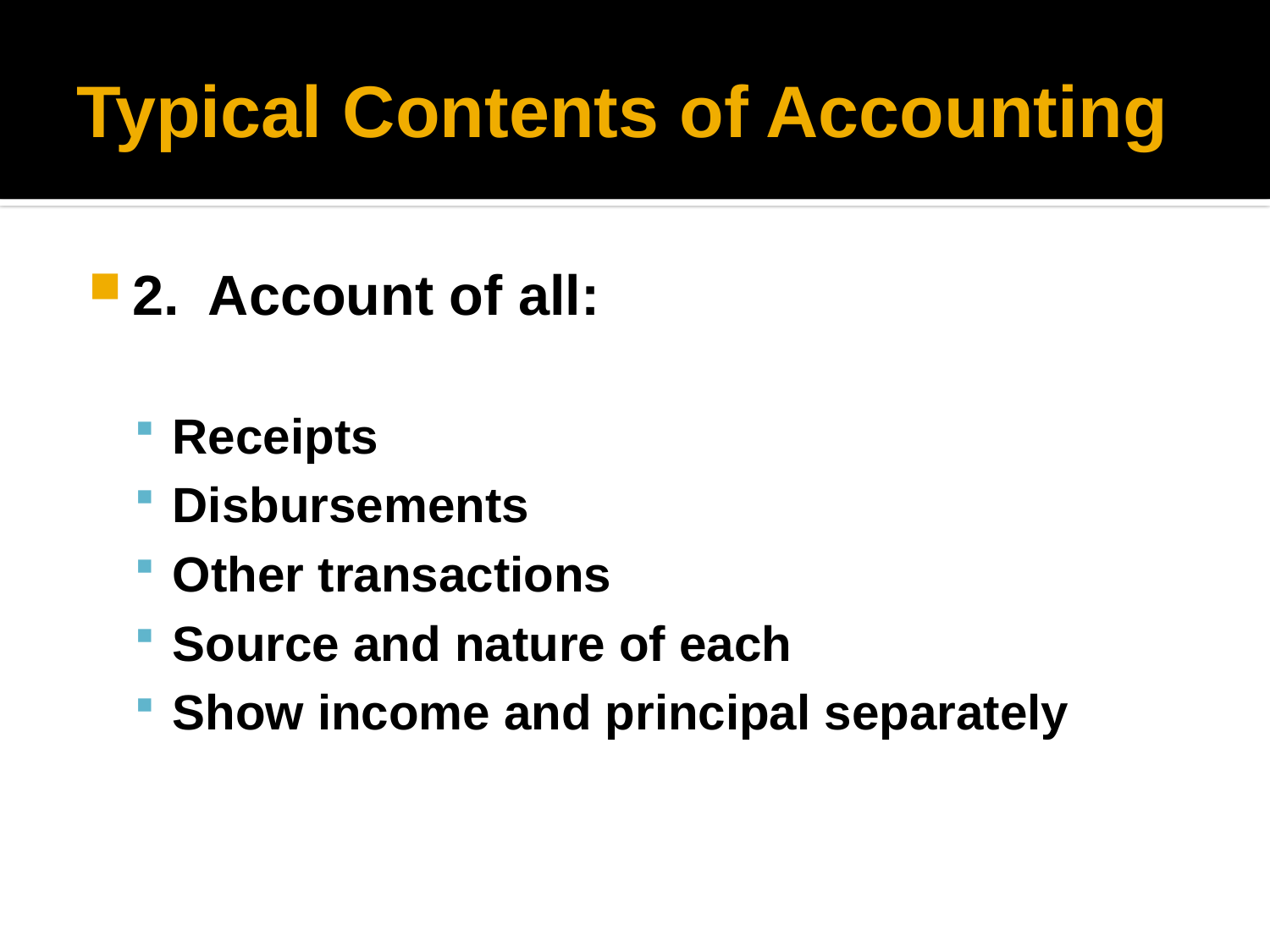

# Typical Contents of Accounting
2.  Account of all:

Receipts
Disbursements
Other transactions
Source and nature of each
Show income and principal separately